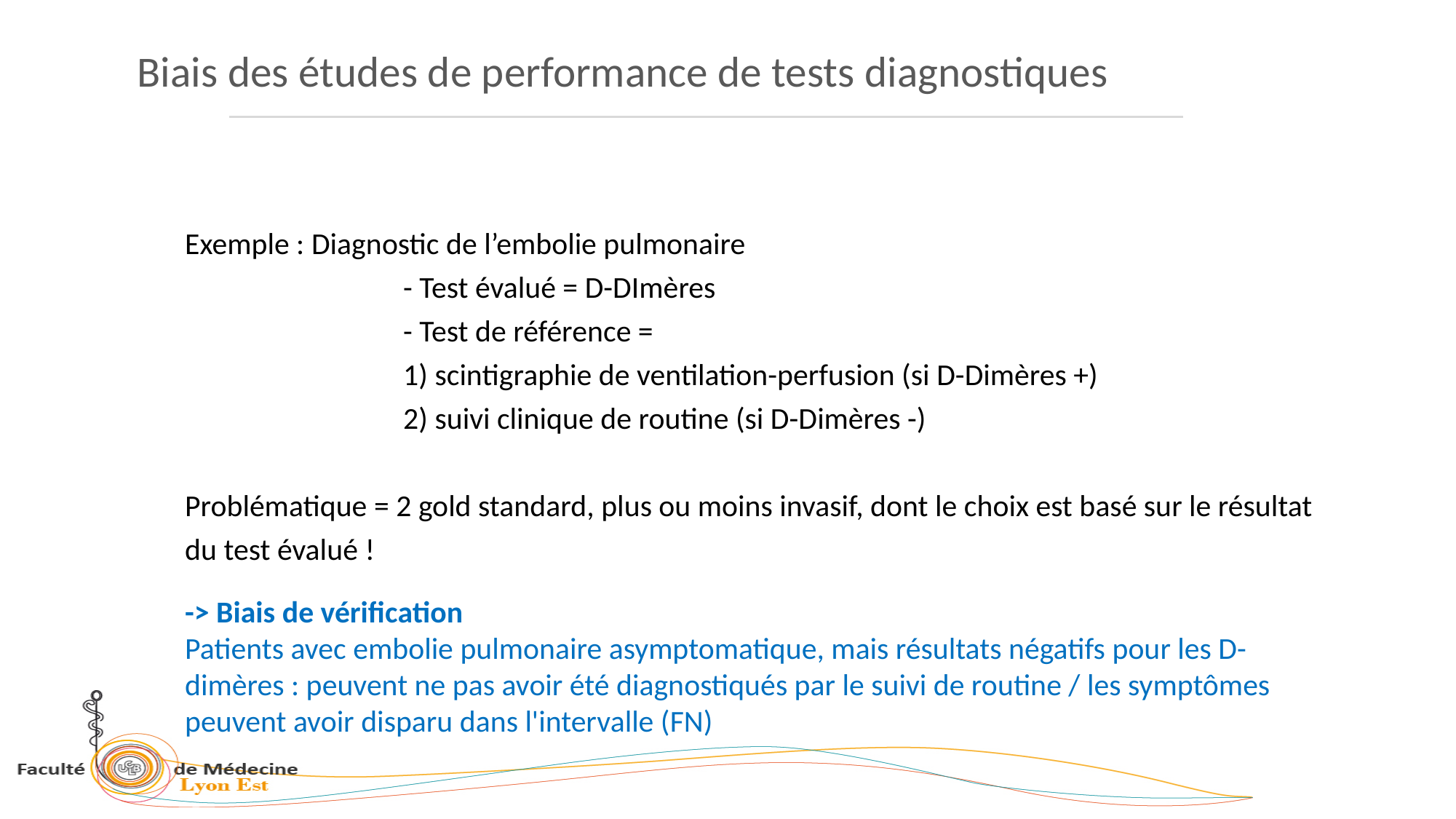

Biais des études de performance de tests diagnostiques
Exemple : Diagnostic de l’embolie pulmonaire
		- Test évalué = D-DImères
		- Test de référence =
		1) scintigraphie de ventilation-perfusion (si D-Dimères +)
		2) suivi clinique de routine (si D-Dimères -)

Problématique = 2 gold standard, plus ou moins invasif, dont le choix est basé sur le résultat du test évalué !

-> Biais de vérification
Patients avec embolie pulmonaire asymptomatique, mais résultats négatifs pour les D-dimères : peuvent ne pas avoir été diagnostiqués par le suivi de routine / les symptômes peuvent avoir disparu dans l'intervalle (FN)